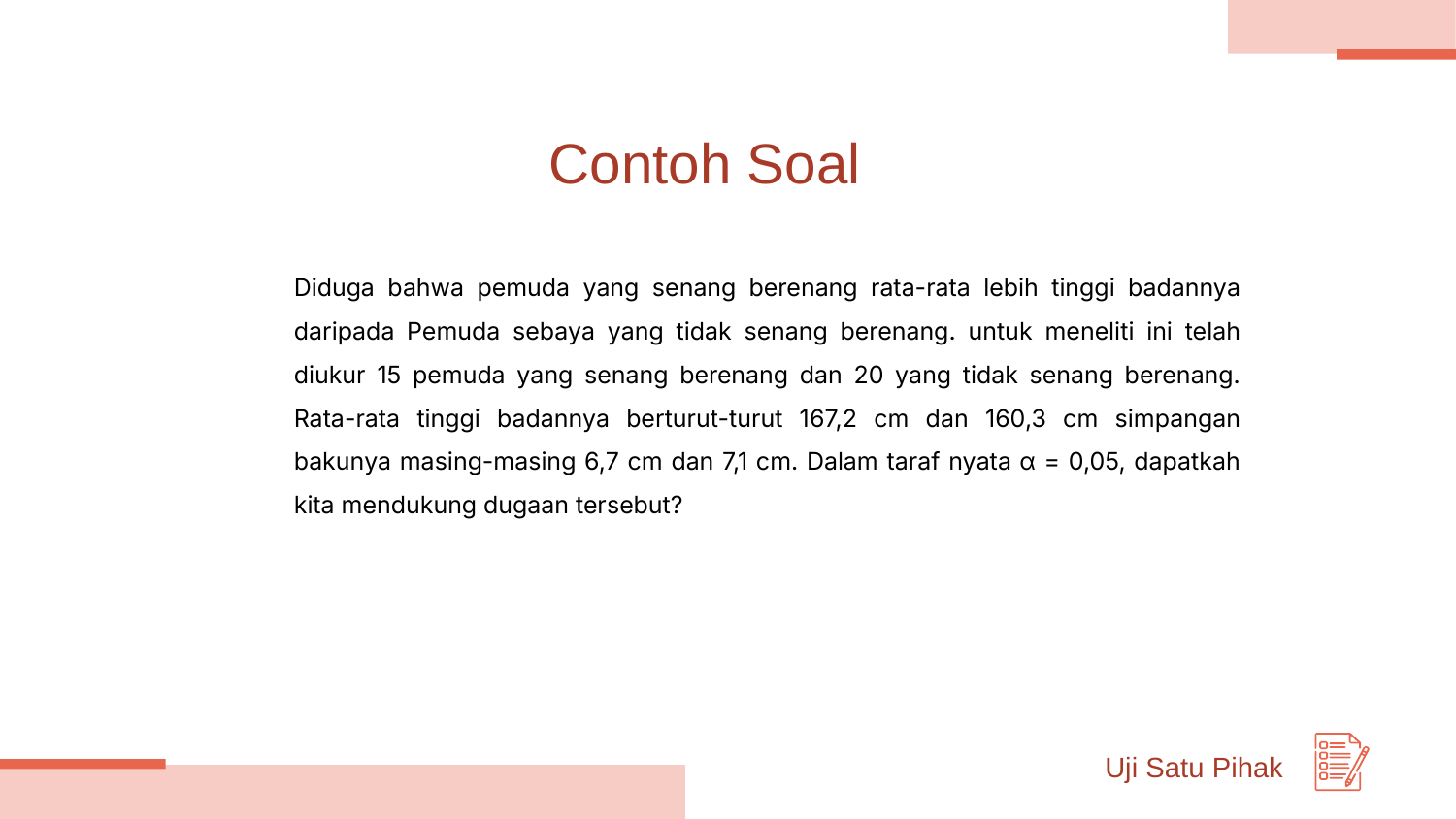

# Contoh Soal
Diduga bahwa pemuda yang senang berenang rata-rata lebih tinggi badannya daripada Pemuda sebaya yang tidak senang berenang. untuk meneliti ini telah diukur 15 pemuda yang senang berenang dan 20 yang tidak senang berenang. Rata-rata tinggi badannya berturut-turut 167,2 cm dan 160,3 cm simpangan bakunya masing-masing 6,7 cm dan 7,1 cm. Dalam taraf nyata α = 0,05, dapatkah kita mendukung dugaan tersebut?

Uji Satu Pihak